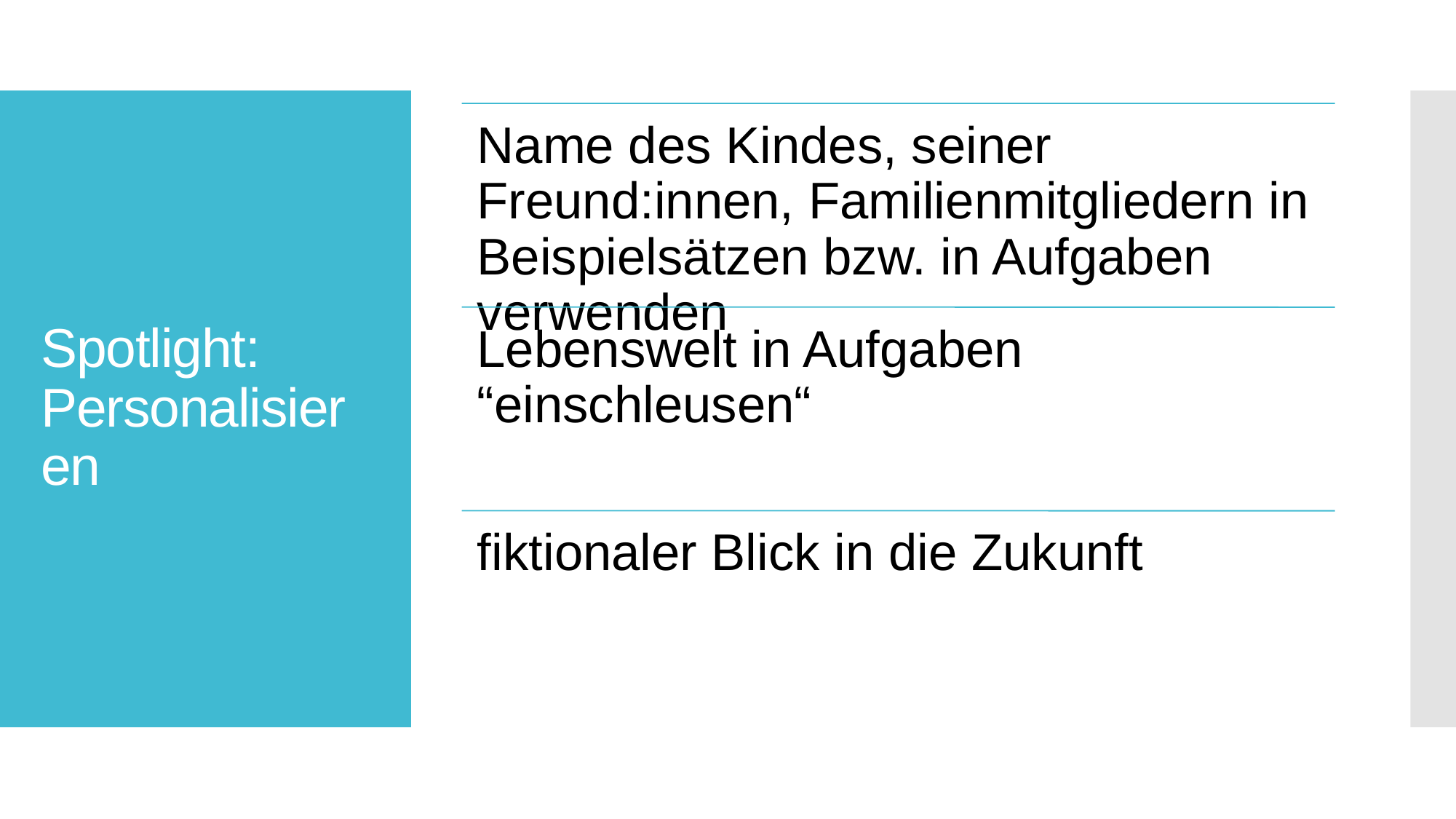

Name des Kindes, seiner Freund:innen, Familienmitgliedern in Beispielsätzen bzw. in Aufgaben verwenden
Lebenswelt in Aufgaben “einschleusen“
fiktionaler Blick in die Zukunft
# Spotlight: Personalisieren